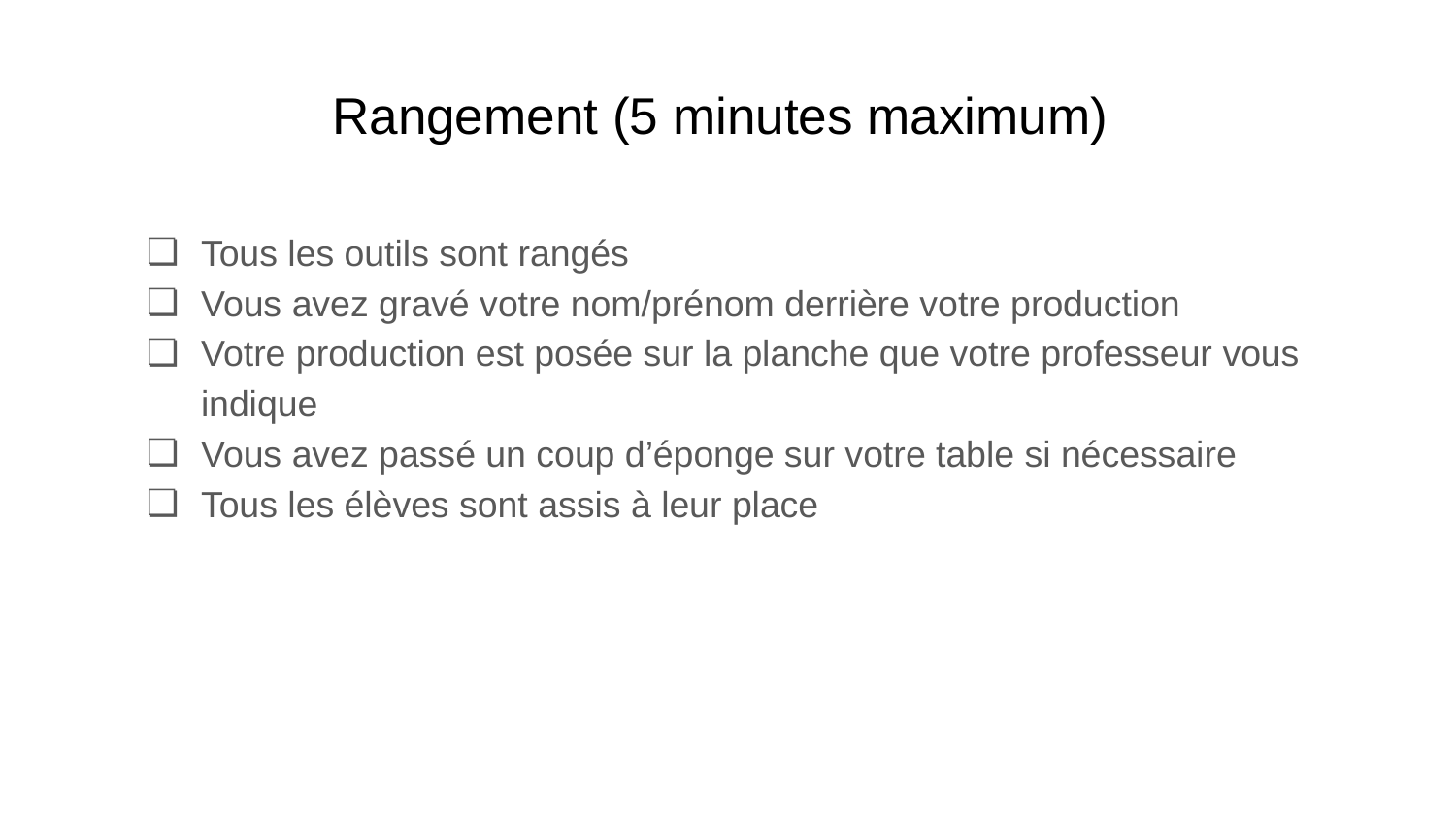

# Rangement (5 minutes maximum)
Tous les outils sont rangés
Vous avez gravé votre nom/prénom derrière votre production
Votre production est posée sur la planche que votre professeur vous indique
Vous avez passé un coup d’éponge sur votre table si nécessaire
Tous les élèves sont assis à leur place